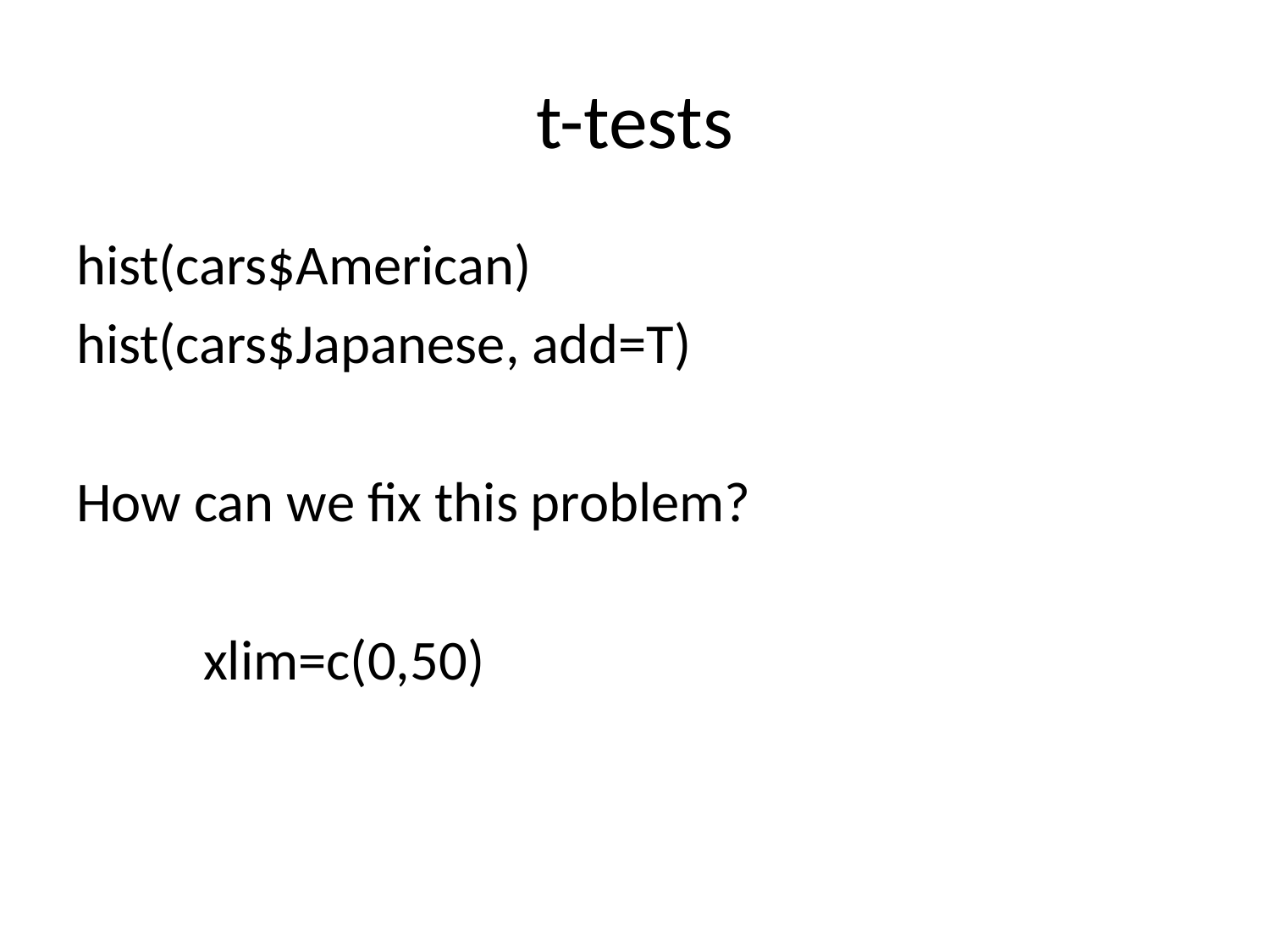

# t-tests
hist(cars$American)
hist(cars$Japanese, add=T)

How can we fix this problem?

	xlim=c(0,50)